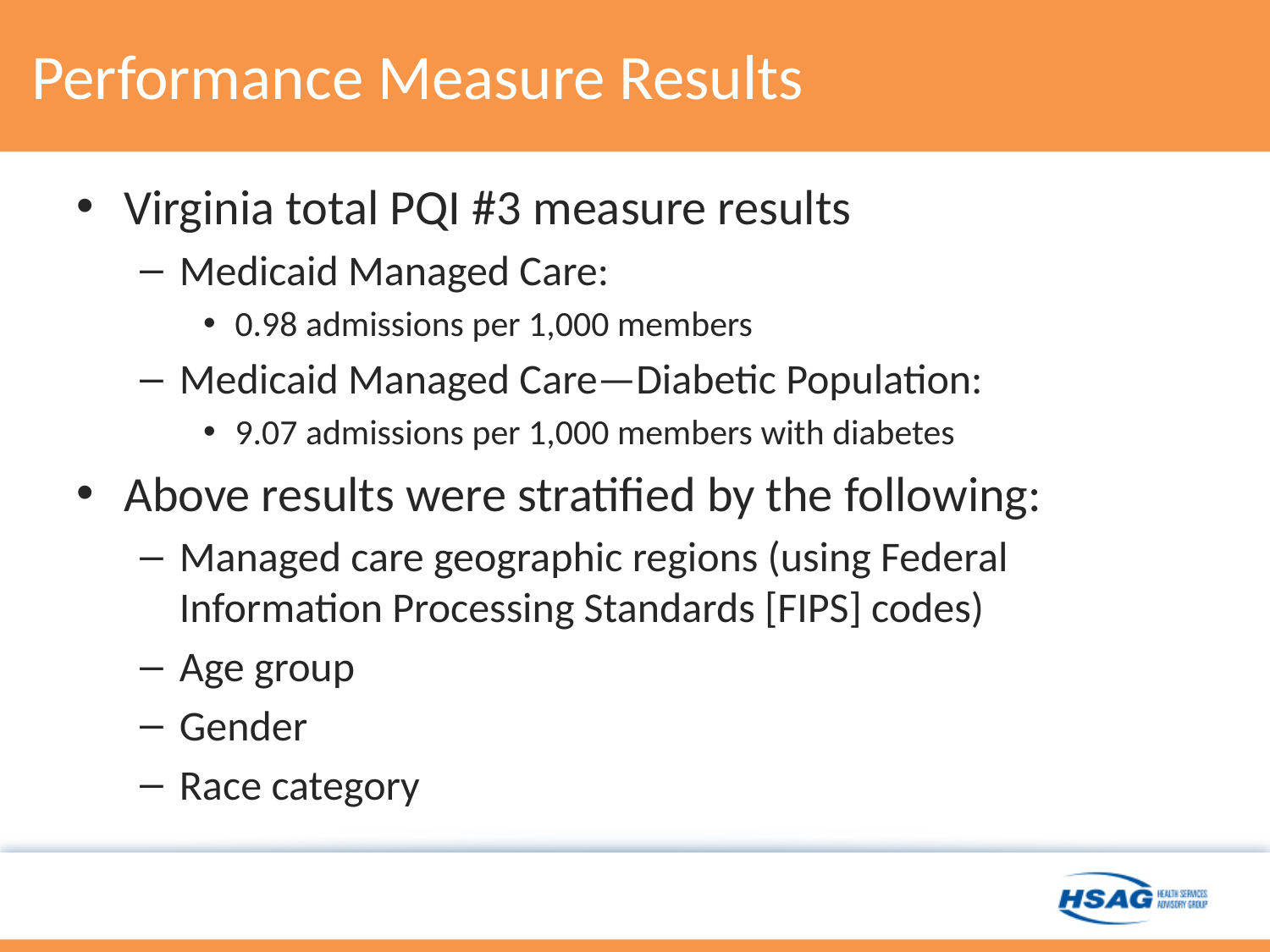

# Performance Measure Results
Virginia total PQI #3 measure results
Medicaid Managed Care:
0.98 admissions per 1,000 members
Medicaid Managed Care—Diabetic Population:
9.07 admissions per 1,000 members with diabetes
Above results were stratified by the following:
Managed care geographic regions (using Federal Information Processing Standards [FIPS] codes)
Age group
Gender
Race category